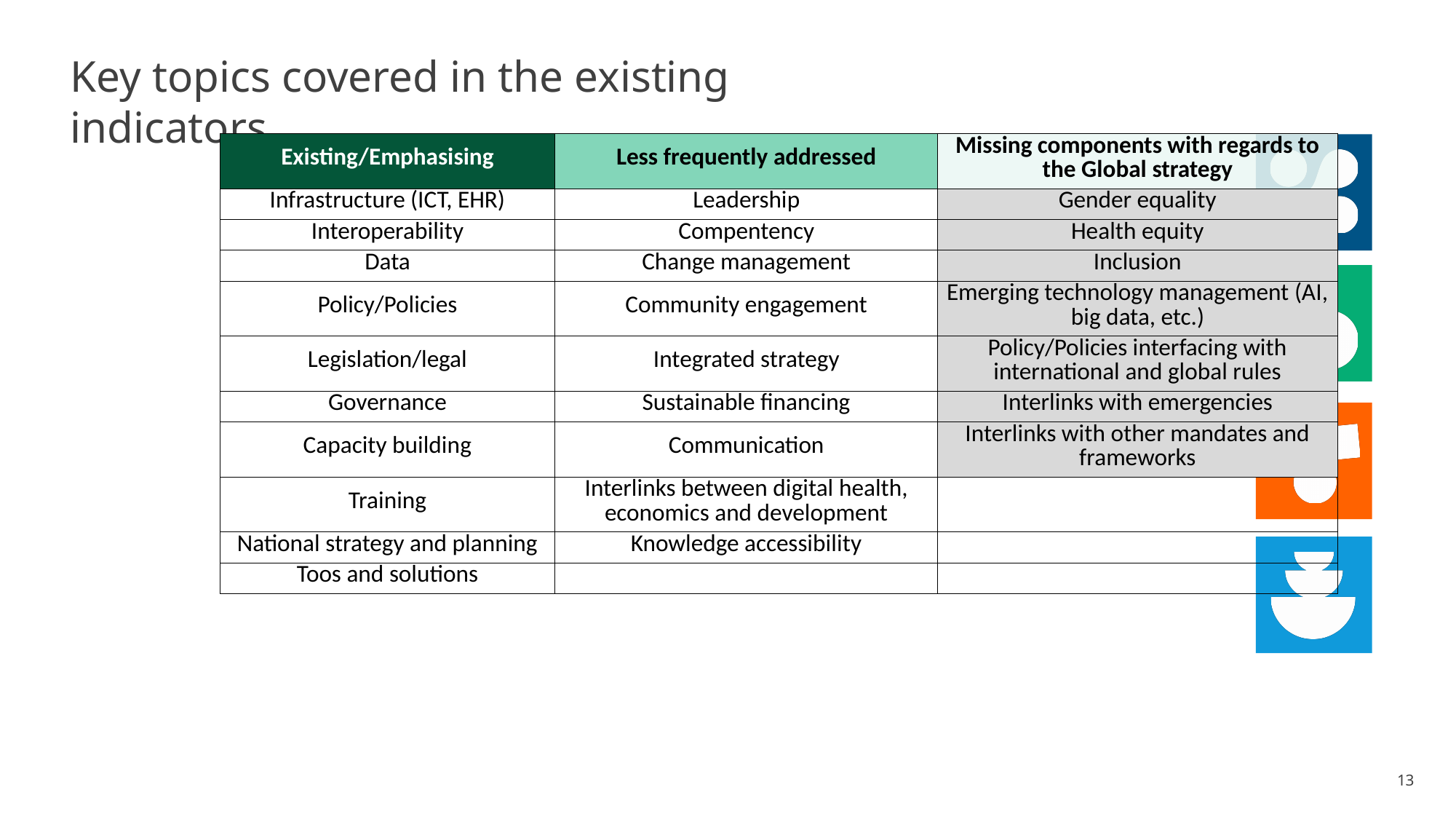

Key topics covered in the existing indicators
| Existing/Emphasising | Less frequently addressed | Missing components with regards to the Global strategy |
| --- | --- | --- |
| Infrastructure (ICT, EHR) | Leadership | Gender equality |
| Interoperability | Compentency | Health equity |
| Data | Change management | Inclusion |
| Policy/Policies | Community engagement | Emerging technology management (AI, big data, etc.) |
| Legislation/legal | Integrated strategy | Policy/Policies interfacing with international and global rules |
| Governance | Sustainable financing | Interlinks with emergencies |
| Capacity building | Communication | Interlinks with other mandates and frameworks |
| Training | Interlinks between digital health, economics and development |  |
| National strategy and planning | Knowledge accessibility |  |
| Toos and solutions |  |  |